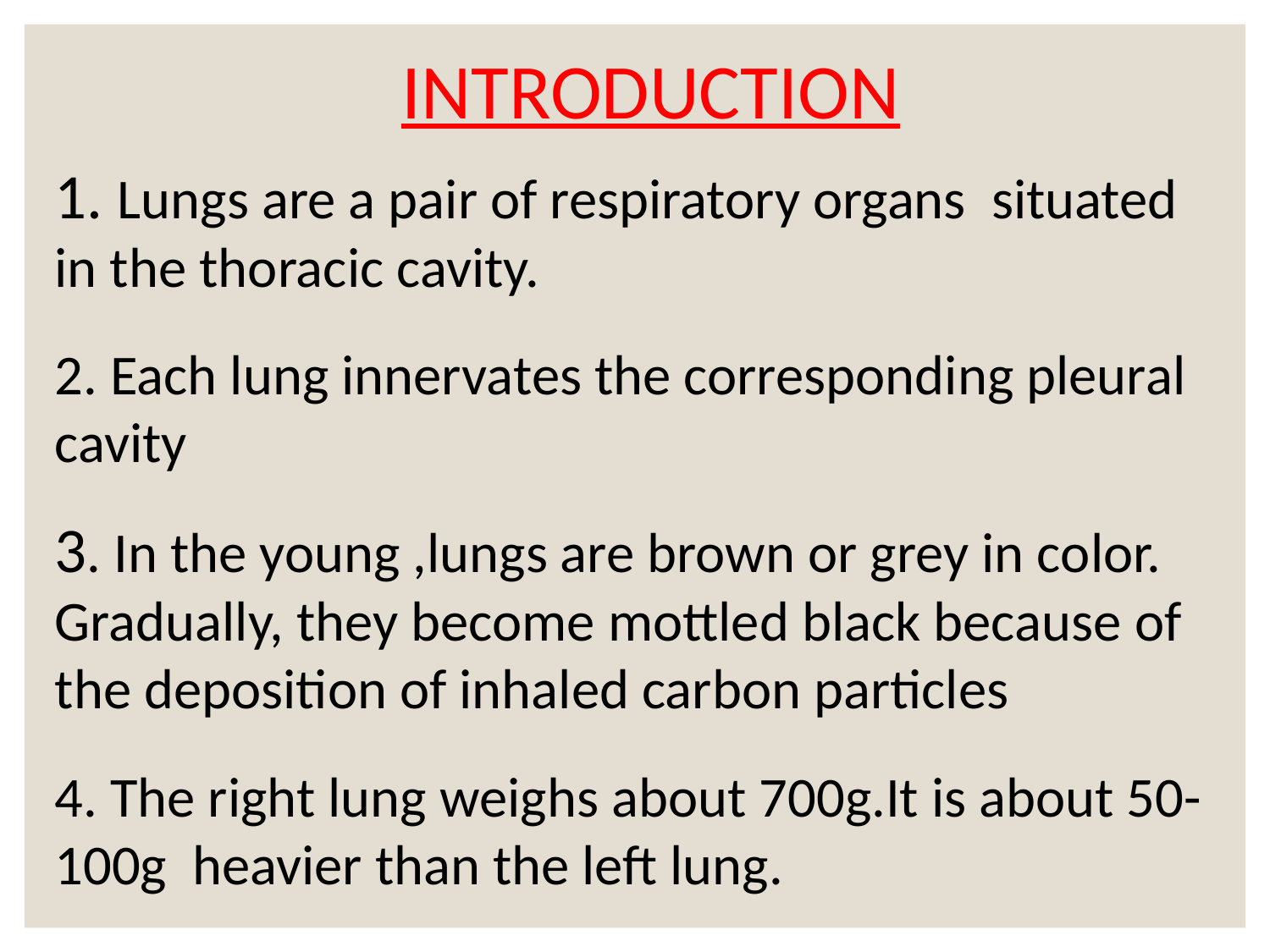

INTRODUCTION
1. Lungs are a pair of respiratory organs  situated in the thoracic cavity.
2. Each lung innervates the corresponding pleural cavity
3. In the young ,lungs are brown or grey in color. Gradually, they become mottled black because of the deposition of inhaled carbon particles
4. The right lung weighs about 700g.It is about 50-100g  heavier than the left lung.